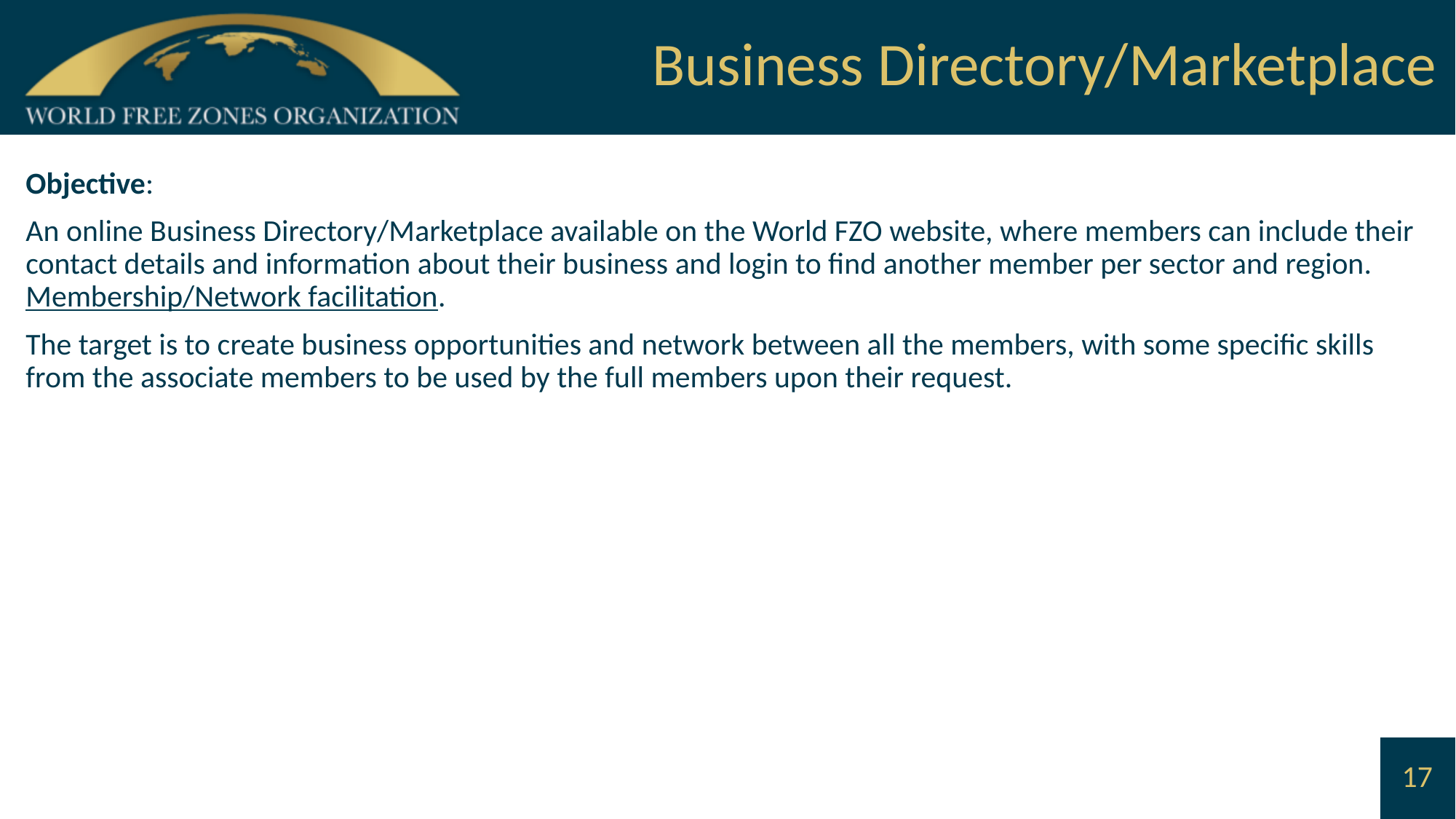

Business Directory/Marketplace
Objective:
An online Business Directory/Marketplace available on the World FZO website, where members can include their contact details and information about their business and login to find another member per sector and region. Membership/Network facilitation.
The target is to create business opportunities and network between all the members, with some specific skills from the associate members to be used by the full members upon their request.

# 17